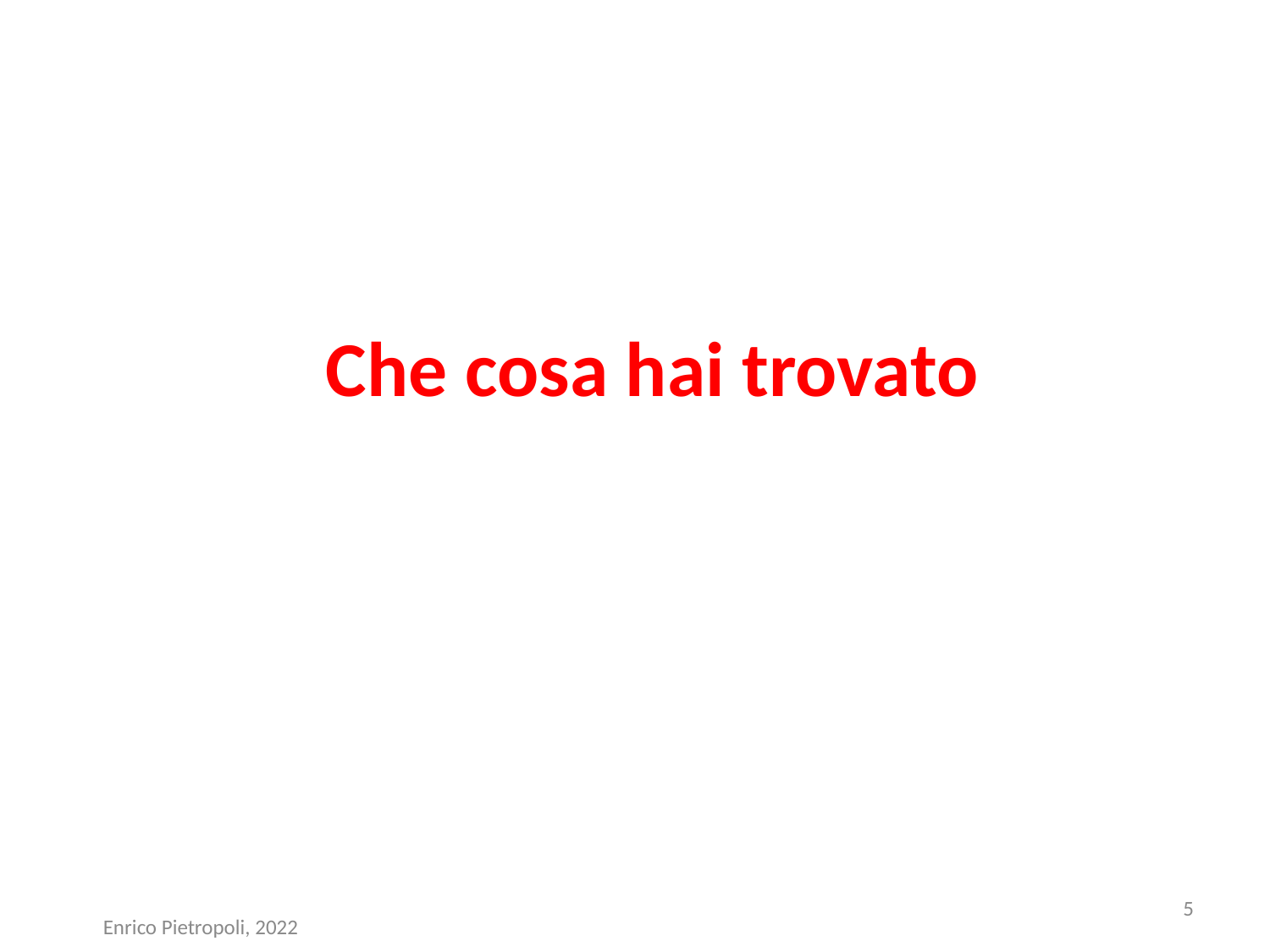

# Che cosa hai trovato
5
Enrico Pietropoli, 2022